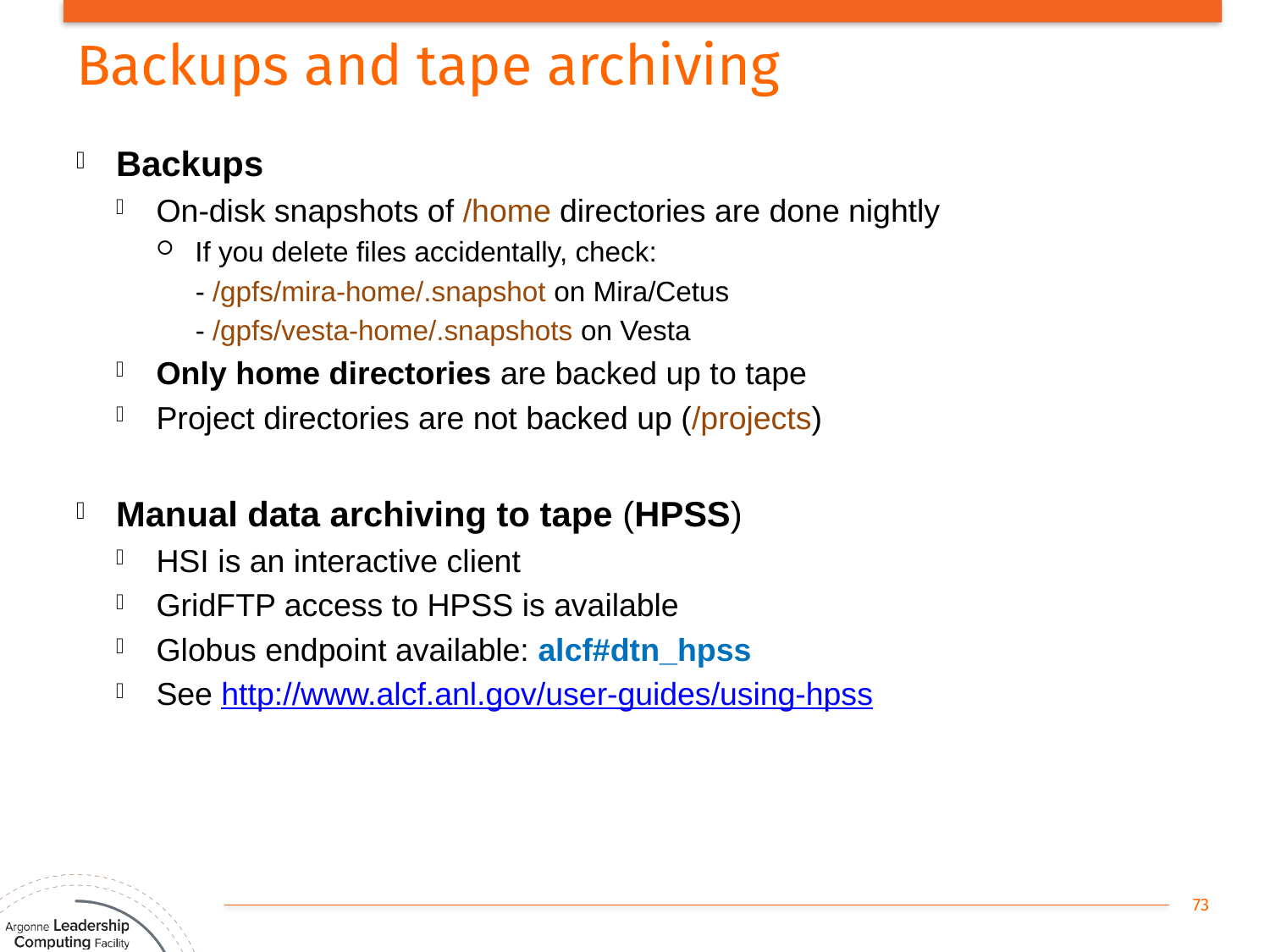

# Backups and tape archiving
Backups
On-disk snapshots of /home directories are done nightly
If you delete files accidentally, check:
     - /gpfs/mira-home/.snapshot on Mira/Cetus
     - /gpfs/vesta-home/.snapshots on Vesta
Only home directories are backed up to tape
Project directories are not backed up (/projects)

Manual data archiving to tape (HPSS)
HSI is an interactive client
GridFTP access to HPSS is available
Globus endpoint available: alcf#dtn_hpss
See http://www.alcf.anl.gov/user-guides/using-hpss

73